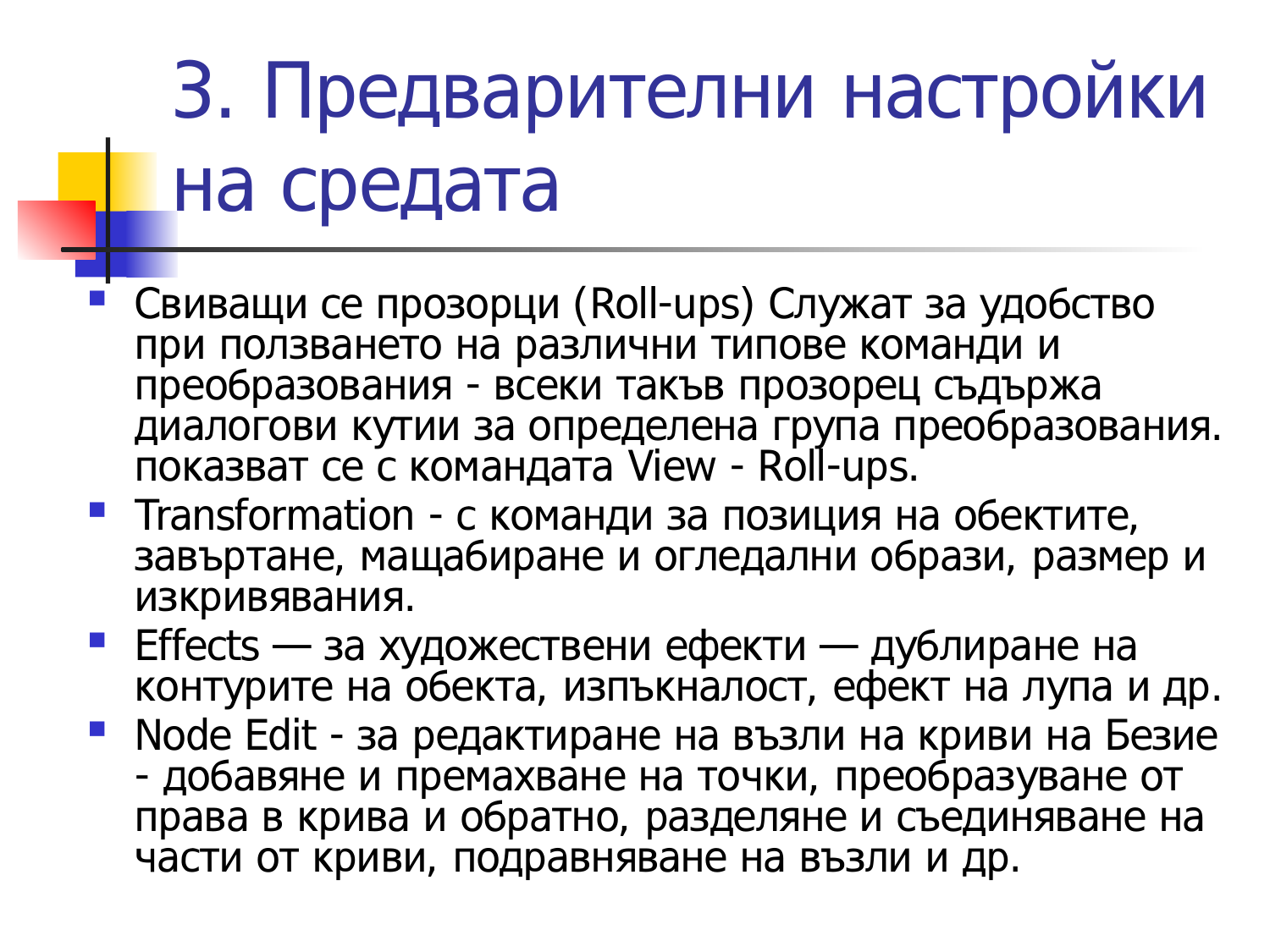

# 3. Предварителни настройки на средата
Свиващи се прозорци (Roll-ups) Служат за удобство при ползването на различни типове команди и преобразования - всеки такъв прозорец съдържа диалогови кутии за определена група преобразования. показват се с командата View - Roll-ups.
Transformation - с команди за позиция на обектите, завъртане, мащабиране и огледални образи, размер и изкривявания.
Effects — за художествени ефекти — дублиране на контурите на обекта, изпъкналост, ефект на лупа и др.
Node Edit - за редактиране на възли на криви на Безие - добавяне и премахване на точки, преобразуване от права в крива и обратно, разделяне и съединяване на части от криви, подравняване на възли и др.